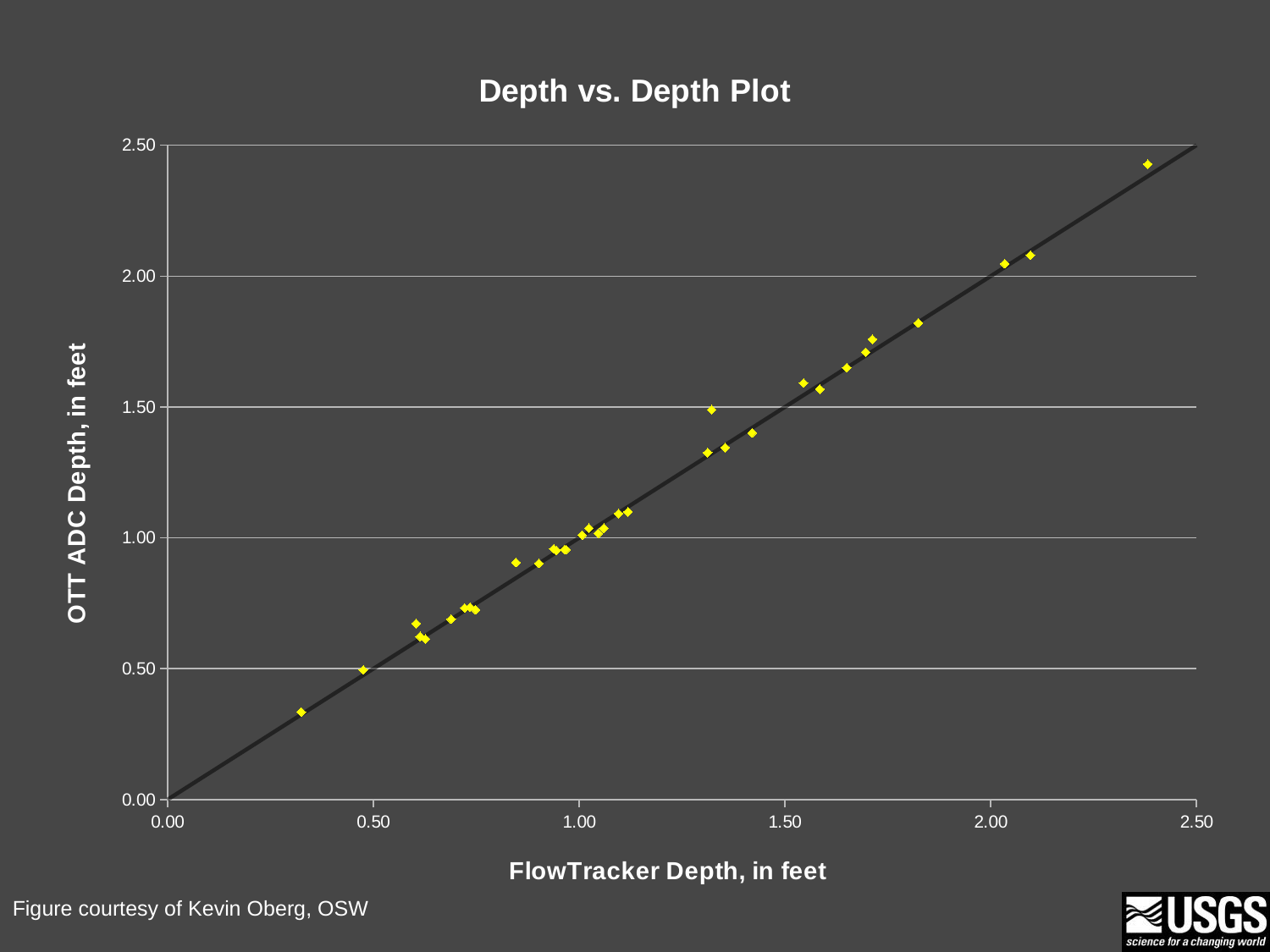

### Chart: Depth vs. Depth Plot

| Category |  | 0.00 2.50 |
|---|---|---|
Figure courtesy of Kevin Oberg, OSW